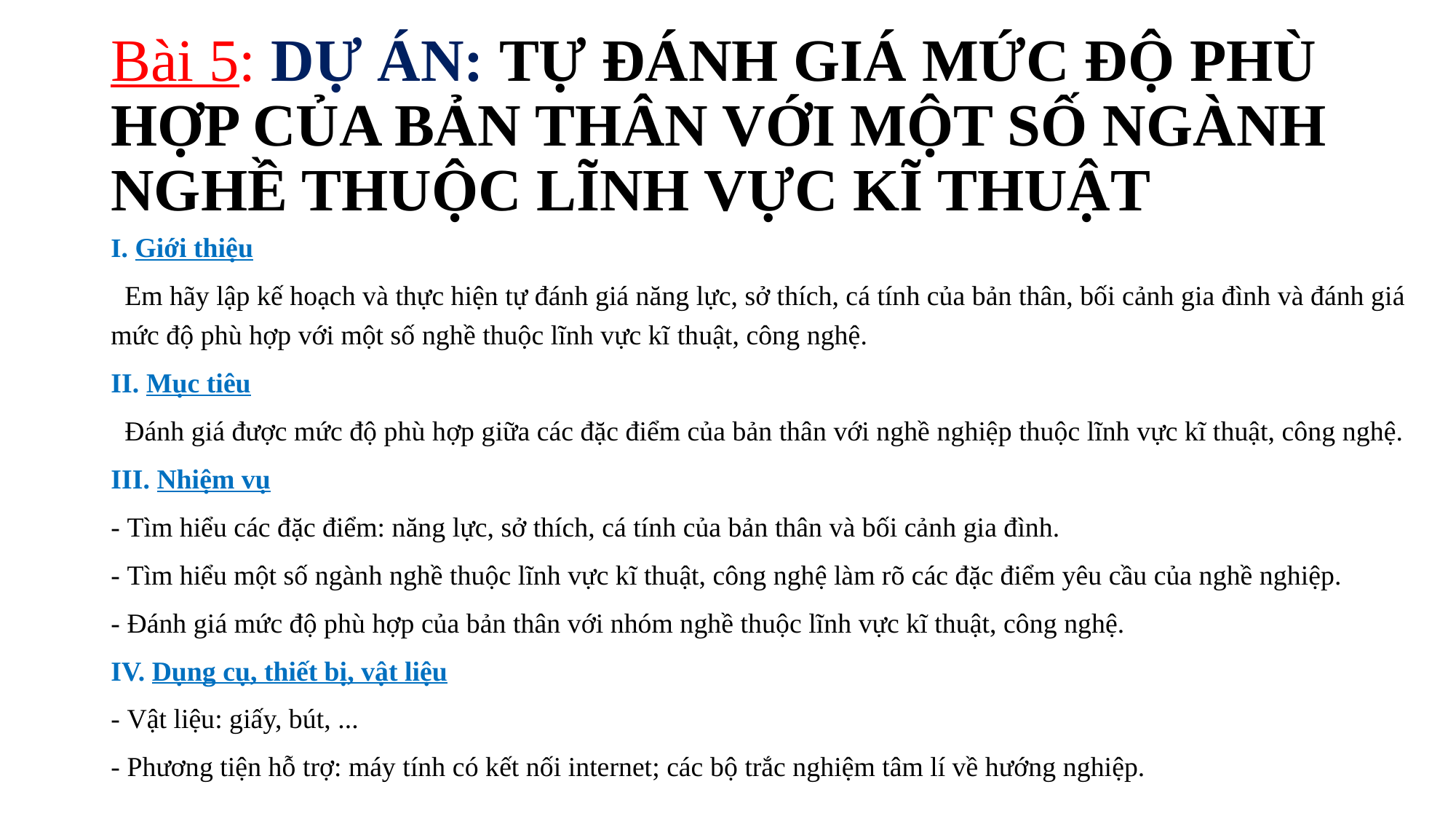

# Bài 5: DỰ ÁN: TỰ ĐÁNH GIÁ MỨC ĐỘ PHÙ HỢP CỦA BẢN THÂN VỚI MỘT SỐ NGÀNH NGHỀ THUỘC LĨNH VỰC KĨ THUẬT
I. Giới thiệu
  Em hãy lập kế hoạch và thực hiện tự đánh giá năng lực, sở thích, cá tính của bản thân, bối cảnh gia đình và đánh giá mức độ phù hợp với một số nghề thuộc lĩnh vực kĩ thuật, công nghệ.
II. Mục tiêu
  Đánh giá được mức độ phù hợp giữa các đặc điểm của bản thân với nghề nghiệp thuộc lĩnh vực kĩ thuật, công nghệ.
III. Nhiệm vụ
- Tìm hiểu các đặc điểm: năng lực, sở thích, cá tính của bản thân và bối cảnh gia đình.
- Tìm hiểu một số ngành nghề thuộc lĩnh vực kĩ thuật, công nghệ làm rõ các đặc điểm yêu cầu của nghề nghiệp.
- Đánh giá mức độ phù hợp của bản thân với nhóm nghề thuộc lĩnh vực kĩ thuật, công nghệ.
IV. Dụng cụ, thiết bị, vật liệu
- Vật liệu: giấy, bút, ...
- Phương tiện hỗ trợ: máy tính có kết nối internet; các bộ trắc nghiệm tâm lí về hướng nghiệp.